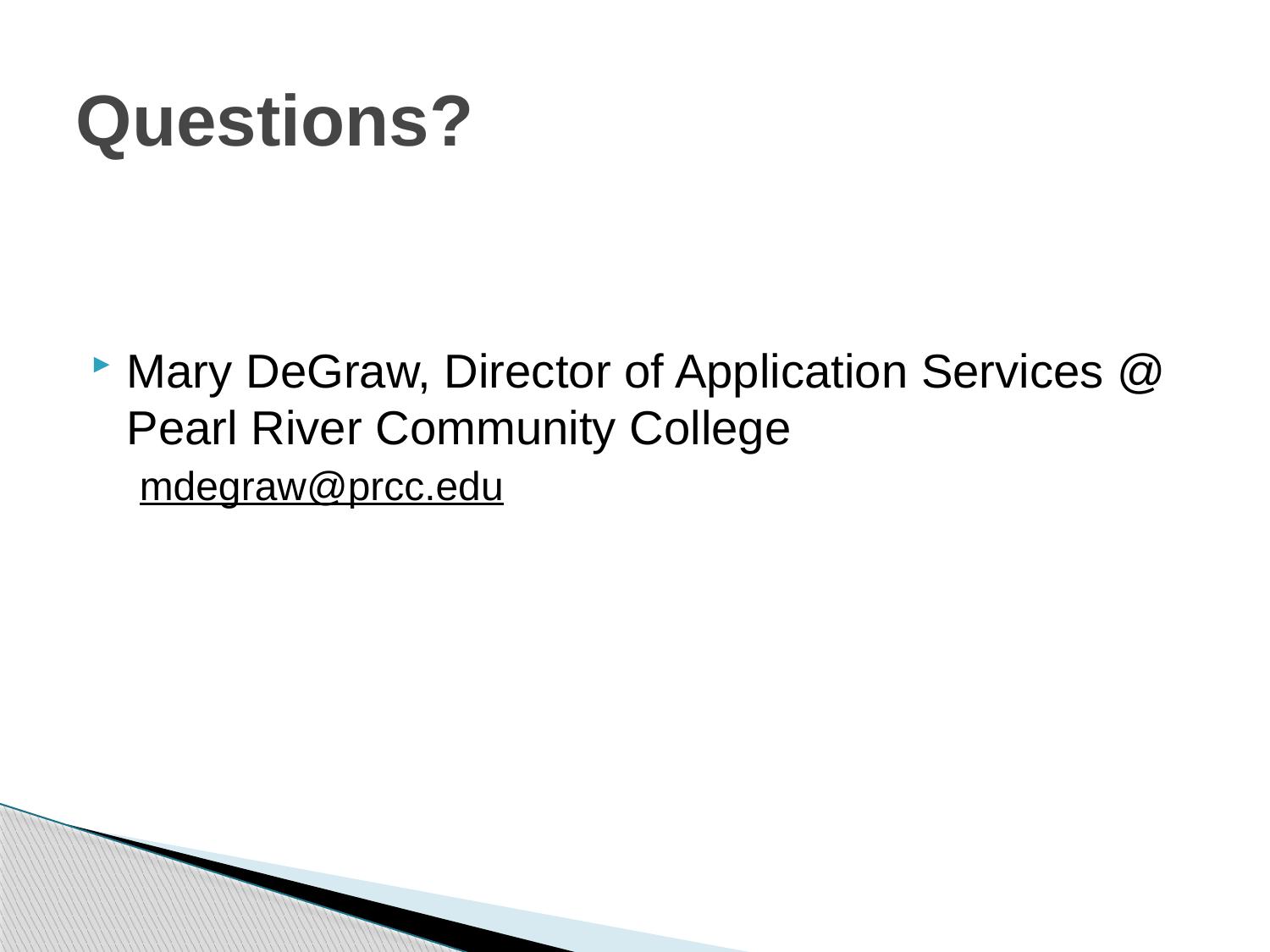

# Questions?

Mary DeGraw, Director of Application Services @ Pearl River Community College
mdegraw@prcc.edu